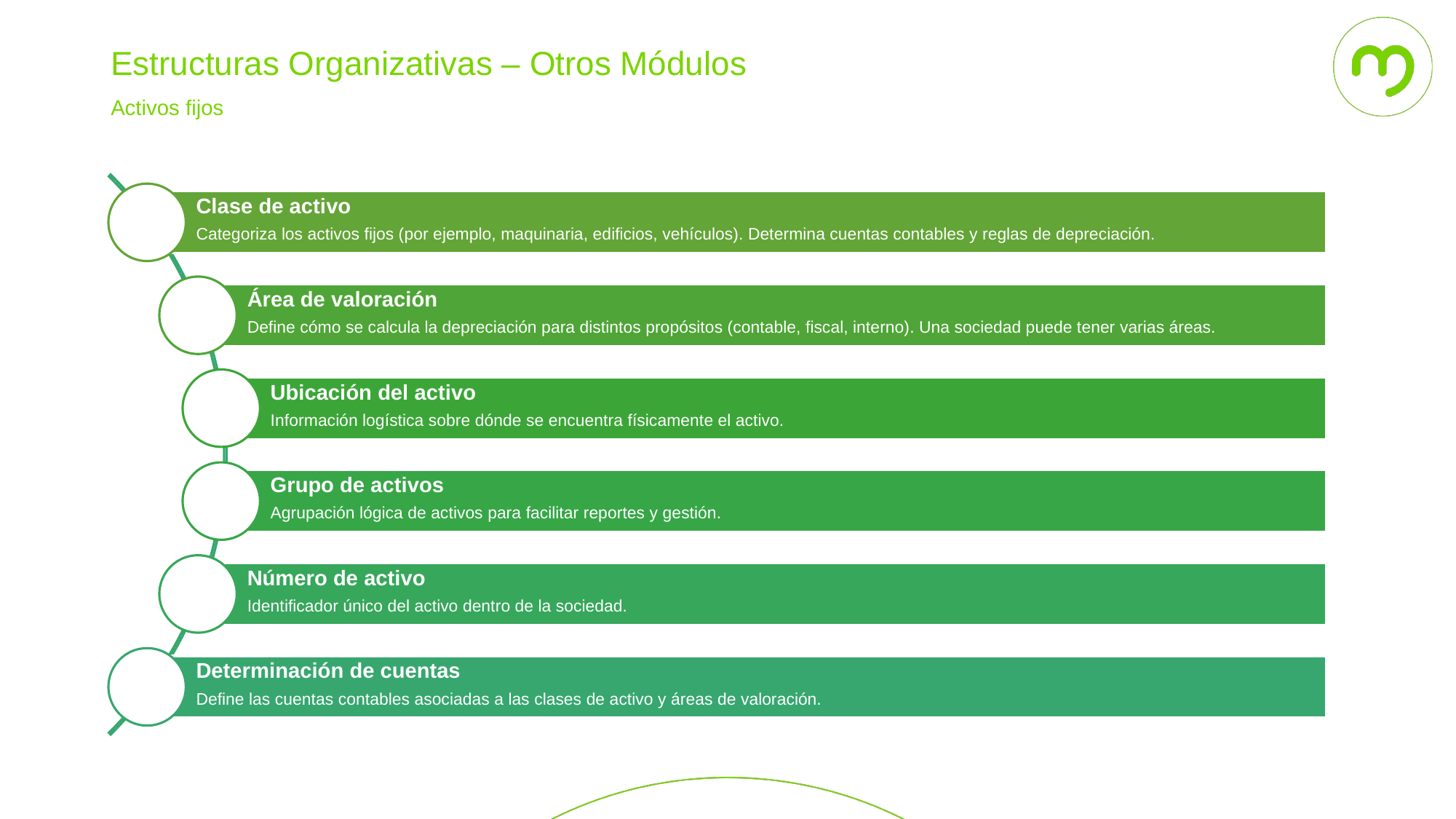

Estructuras Organizativas – Otros Módulos
Activos fijos
Clase de activo
Categoriza los activos fijos (por ejemplo, maquinaria, edificios, vehículos). Determina cuentas contables y reglas de depreciación.
Área de valoración
Define cómo se calcula la depreciación para distintos propósitos (contable, fiscal, interno). Una sociedad puede tener varias áreas.
Ubicación del activo
Información logística sobre dónde se encuentra físicamente el activo.
Grupo de activos
Agrupación lógica de activos para facilitar reportes y gestión.
Número de activo
Identificador único del activo dentro de la sociedad.
Determinación de cuentas
Define las cuentas contables asociadas a las clases de activo y áreas de valoración.